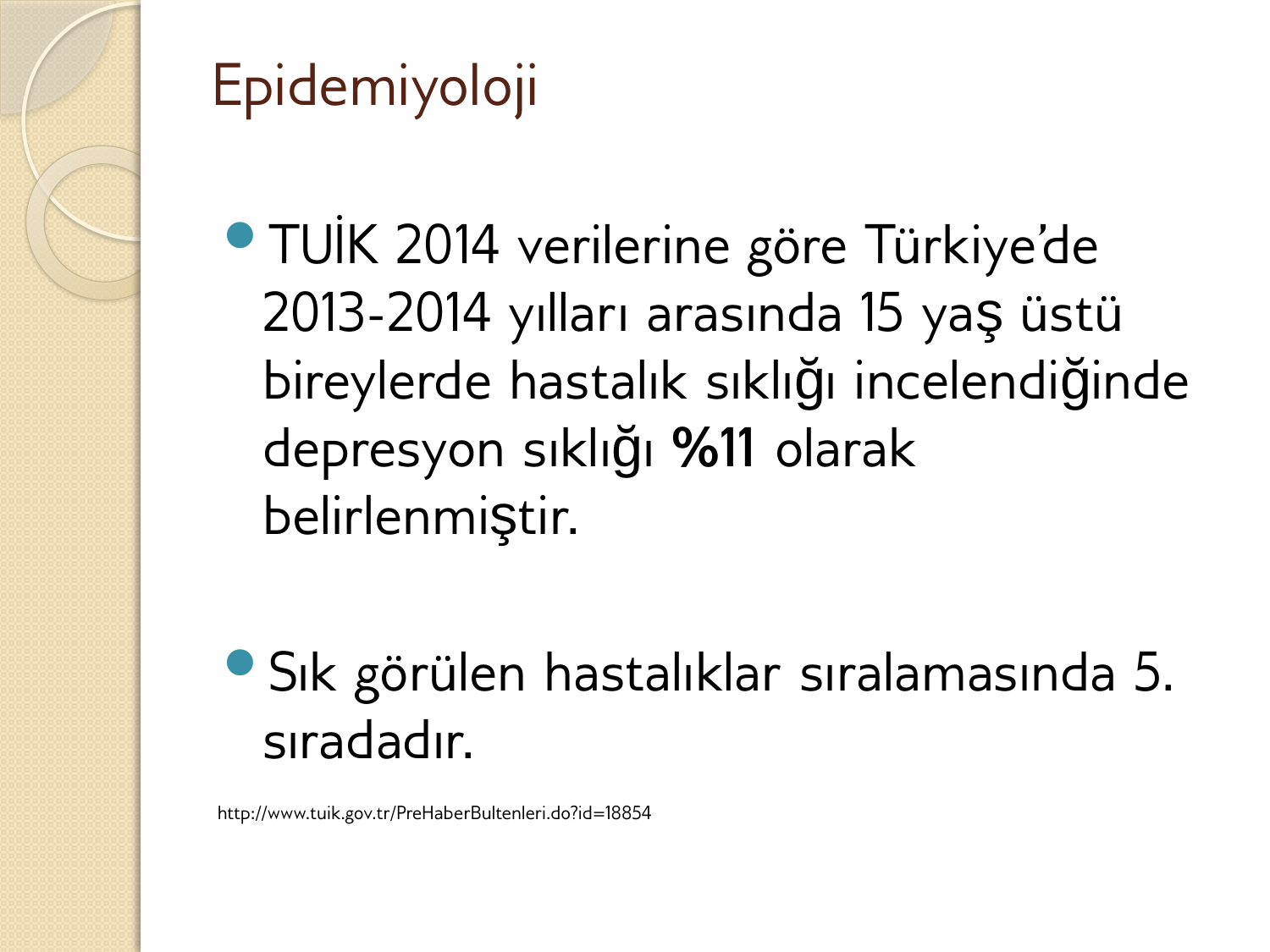

# Epidemiyoloji
TUİK 2014 verilerine göre Türkiye’de 2013-2014 yılları arasında 15 yaş üstü bireylerde hastalık sıklığı incelendiğinde depresyon sıklığı %11 olarak belirlenmiştir.

Sık görülen hastalıklar sıralamasında 5. sıradadır.
http://www.tuik.gov.tr/PreHaberBultenleri.do?id=18854